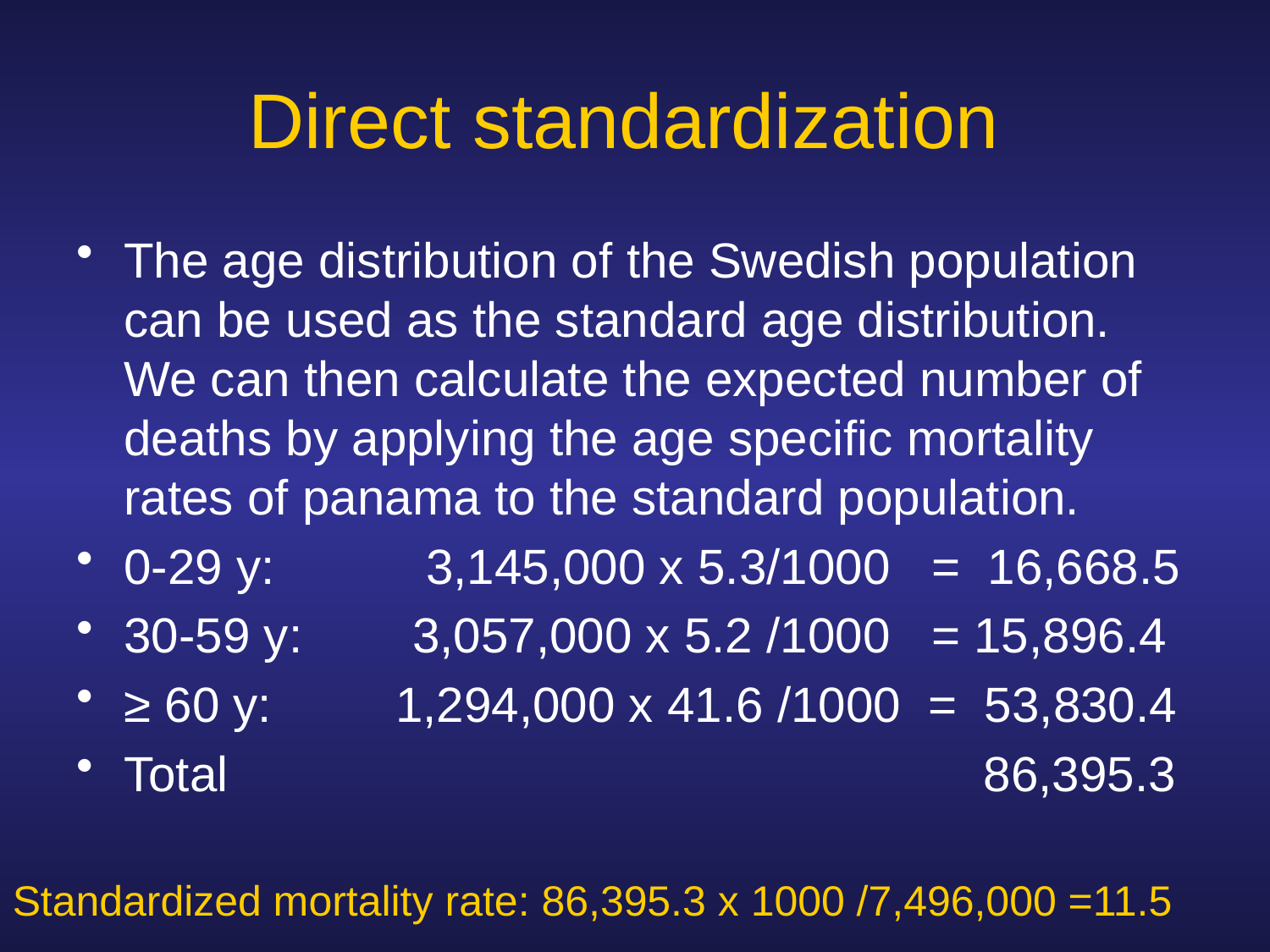

# Direct standardization
The age distribution of the Swedish population can be used as the standard age distribution. We can then calculate the expected number of deaths by applying the age specific mortality rates of panama to the standard population.
0-29 y:           3,145,000 x 5.3/1000   =  16,668.5
30-59 y:        3,057,000 x 5.2 /1000   = 15,896.4
≥ 60 y:         1,294,000 x 41.6 /1000  =  53,830.4
Total                                                       86,395.3
Standardized mortality rate: 86,395.3 x 1000 /7,496,000 =11.5